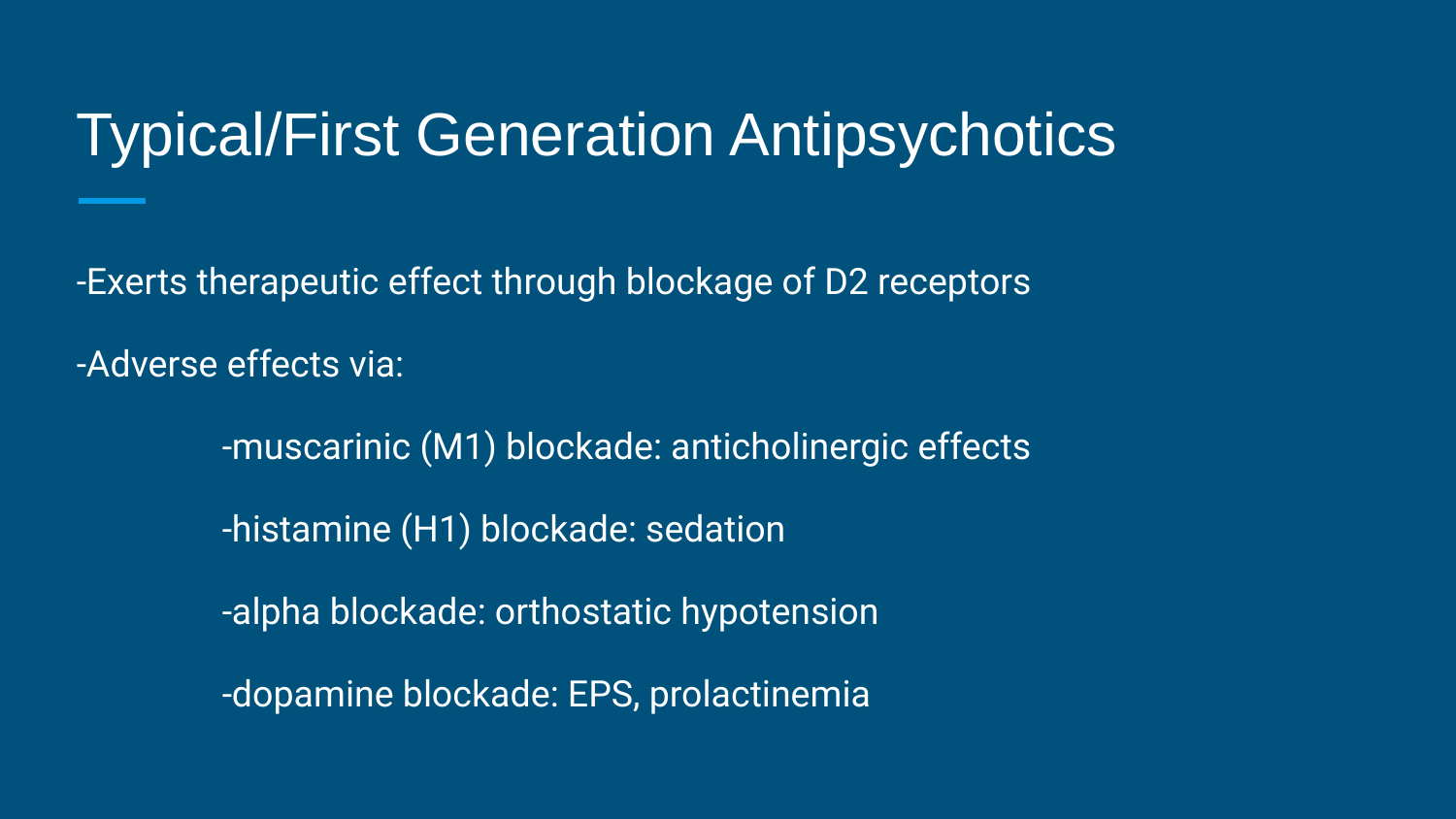

# Typical/First Generation Antipsychotics
-Exerts therapeutic effect through blockage of D2 receptors
-Adverse effects via:
	-muscarinic (M1) blockade: anticholinergic effects
	-histamine (H1) blockade: sedation
	-alpha blockade: orthostatic hypotension
	-dopamine blockade: EPS, prolactinemia